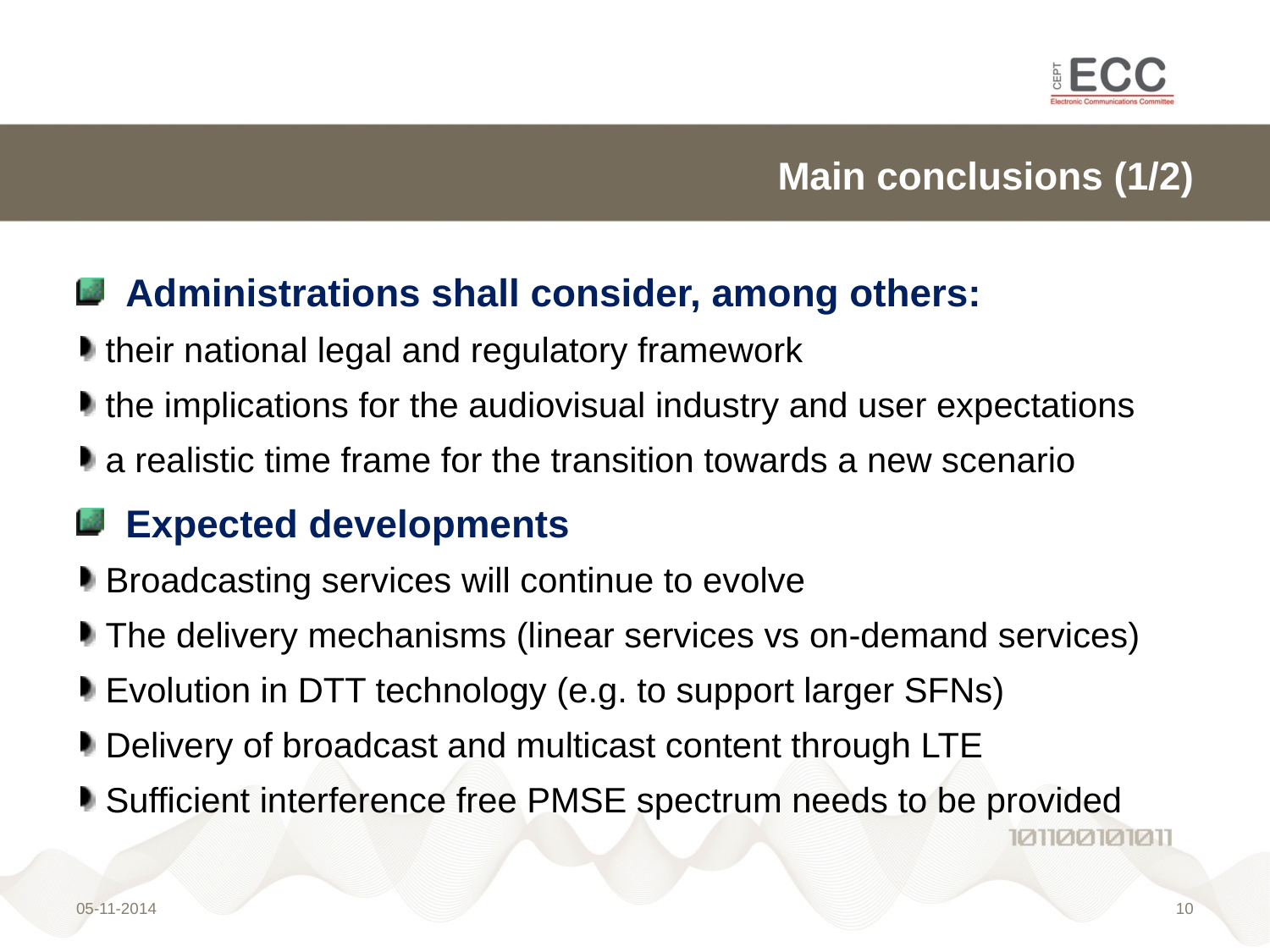

# Main conclusions (1/2)
Administrations shall consider, among others:
their national legal and regulatory framework
the implications for the audiovisual industry and user expectations
a realistic time frame for the transition towards a new scenario
Expected developments
Broadcasting services will continue to evolve
The delivery mechanisms (linear services vs on-demand services)
Evolution in DTT technology (e.g. to support larger SFNs)
Delivery of broadcast and multicast content through LTE
Sufficient interference free PMSE spectrum needs to be provided
05-11-2014
10